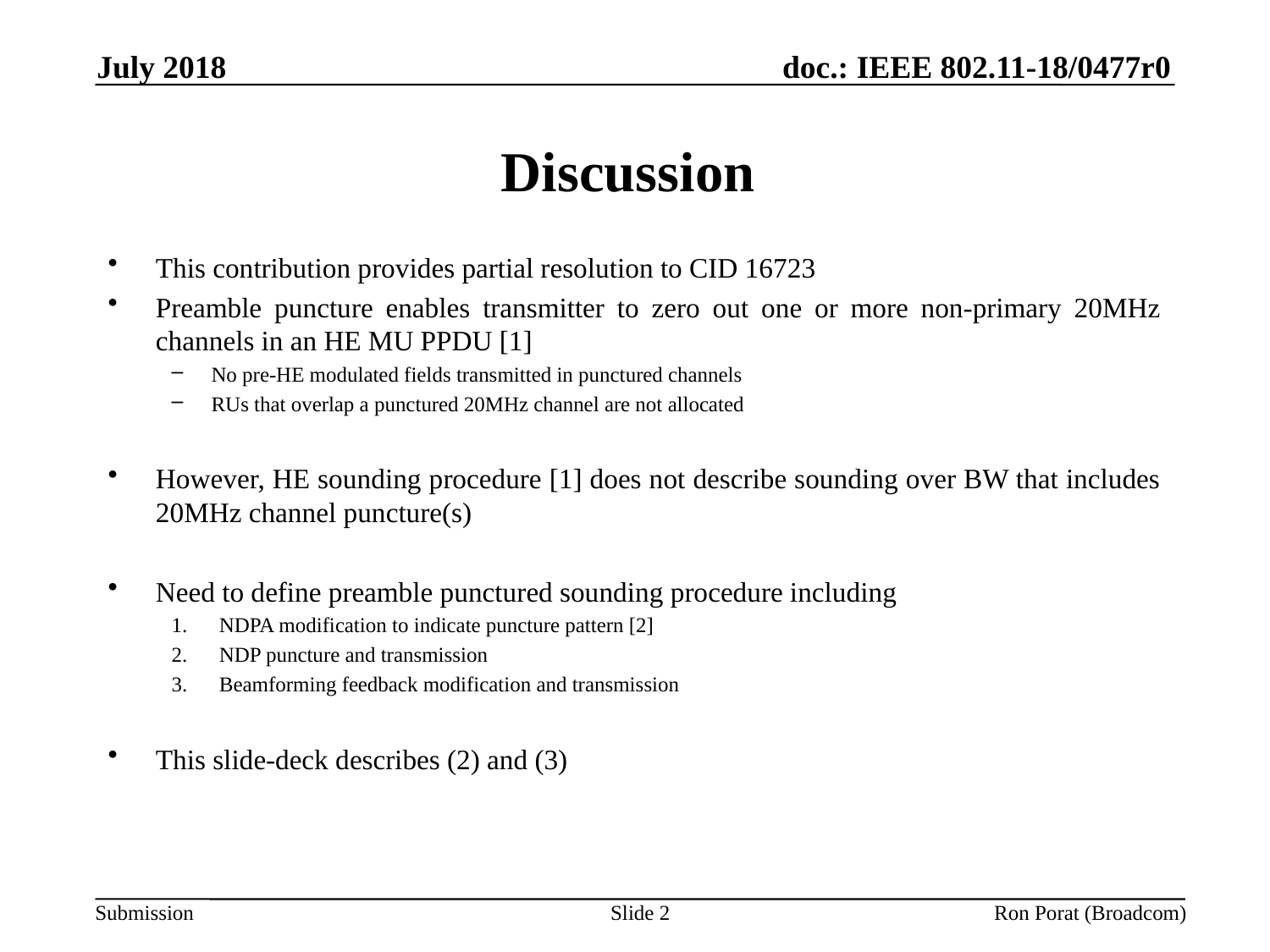

July 2018
# Discussion
This contribution provides partial resolution to CID 16723
Preamble puncture enables transmitter to zero out one or more non-primary 20MHz channels in an HE MU PPDU [1]
No pre-HE modulated fields transmitted in punctured channels
RUs that overlap a punctured 20MHz channel are not allocated

However, HE sounding procedure [1] does not describe sounding over BW that includes 20MHz channel puncture(s)

Need to define preamble punctured sounding procedure including
NDPA modification to indicate puncture pattern [2]
NDP puncture and transmission
Beamforming feedback modification and transmission

This slide-deck describes (2) and (3)
Slide 2
Ron Porat (Broadcom)